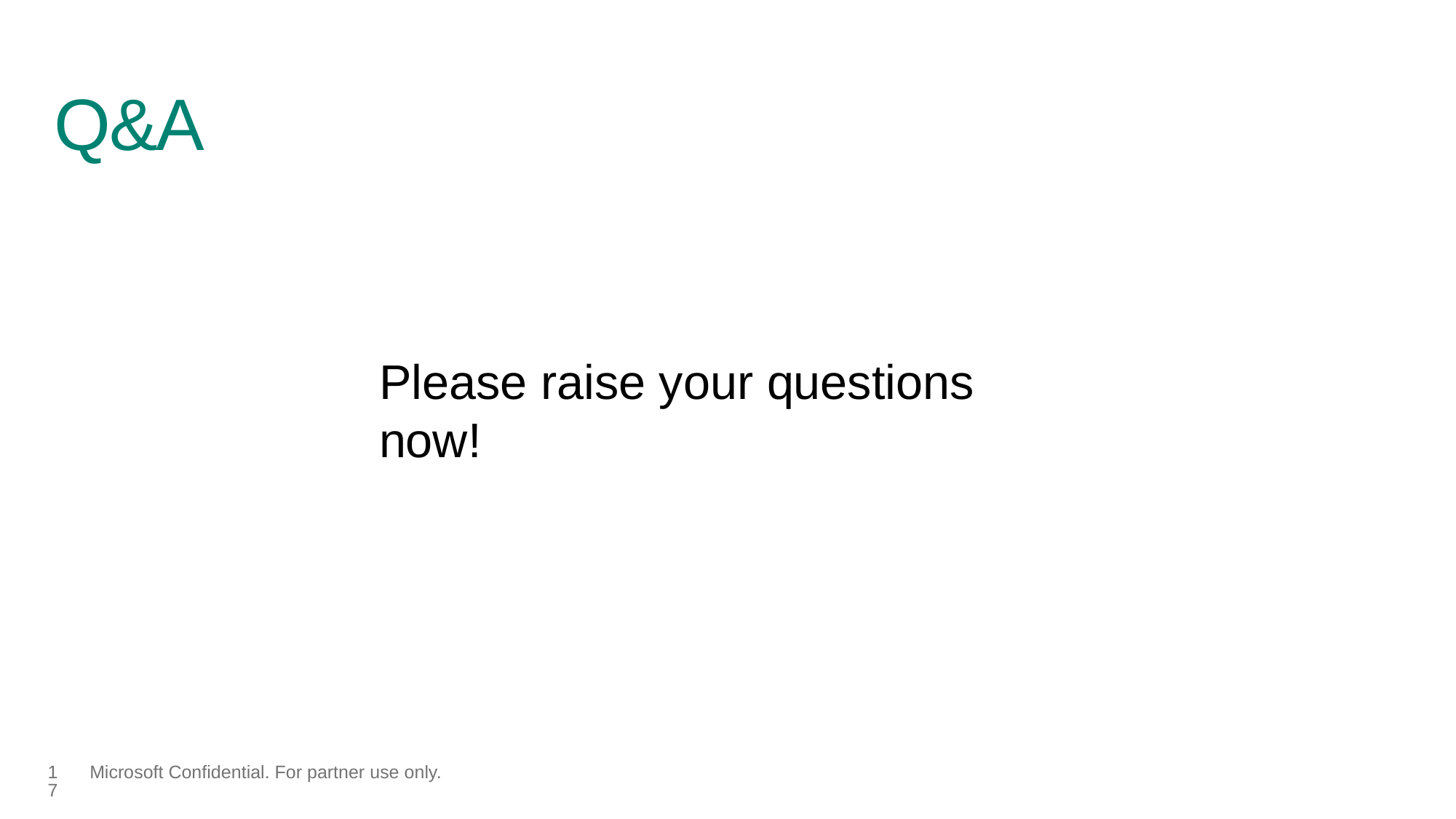

# Q&A
Please raise your questions now!
17
Microsoft Confidential. For partner use only.